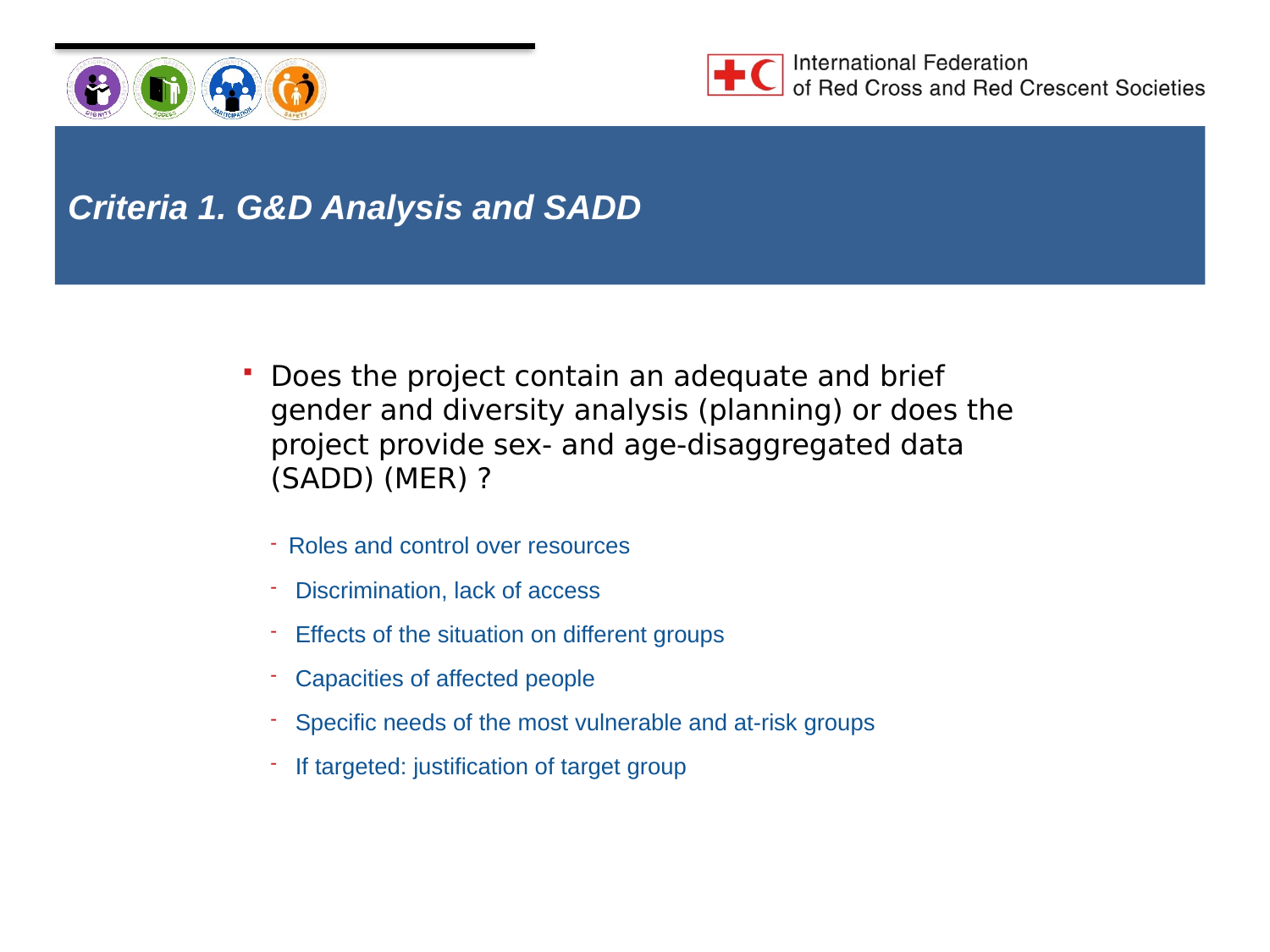

# Criteria 1. G&D Analysis and SADD
Does the project contain an adequate and brief gender and diversity analysis (planning) or does the project provide sex- and age-disaggregated data (SADD) (MER) ?

Roles and control over resources
 Discrimination, lack of access
 Effects of the situation on different groups
 Capacities of affected people
 Specific needs of the most vulnerable and at-risk groups
 If targeted: justification of target group